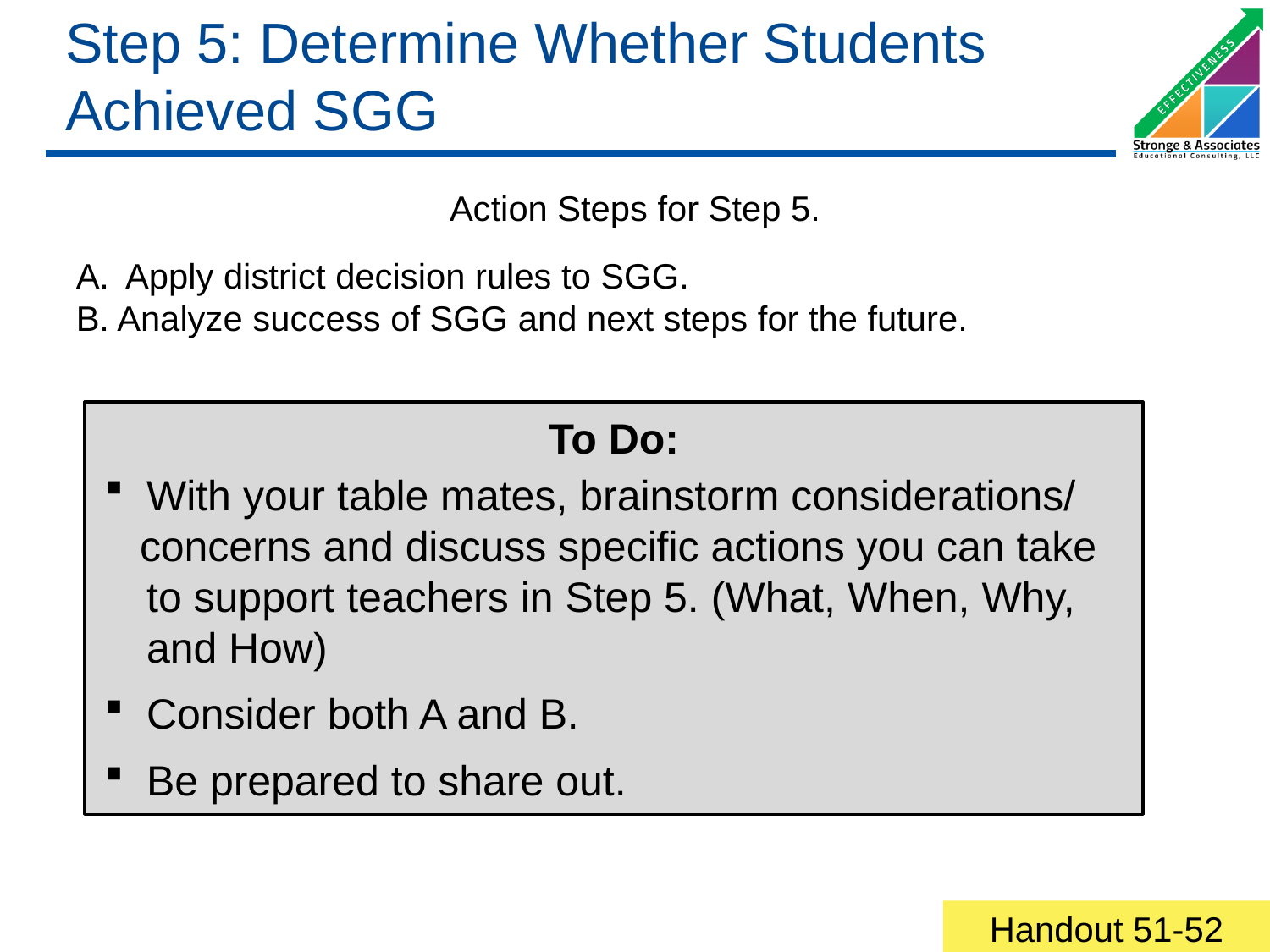

# Step 5: Determine Whether Students Achieved SGG
Action Steps for Step 5.

Apply district decision rules to SGG.
B. Analyze success of SGG and next steps for the future.

To Do:
With your table mates, brainstorm considerations/
   concerns and discuss specific actions you can take to support teachers in Step 5. (What, When, Why, and How)
Consider both A and B.
Be prepared to share out.
Handout 51-52